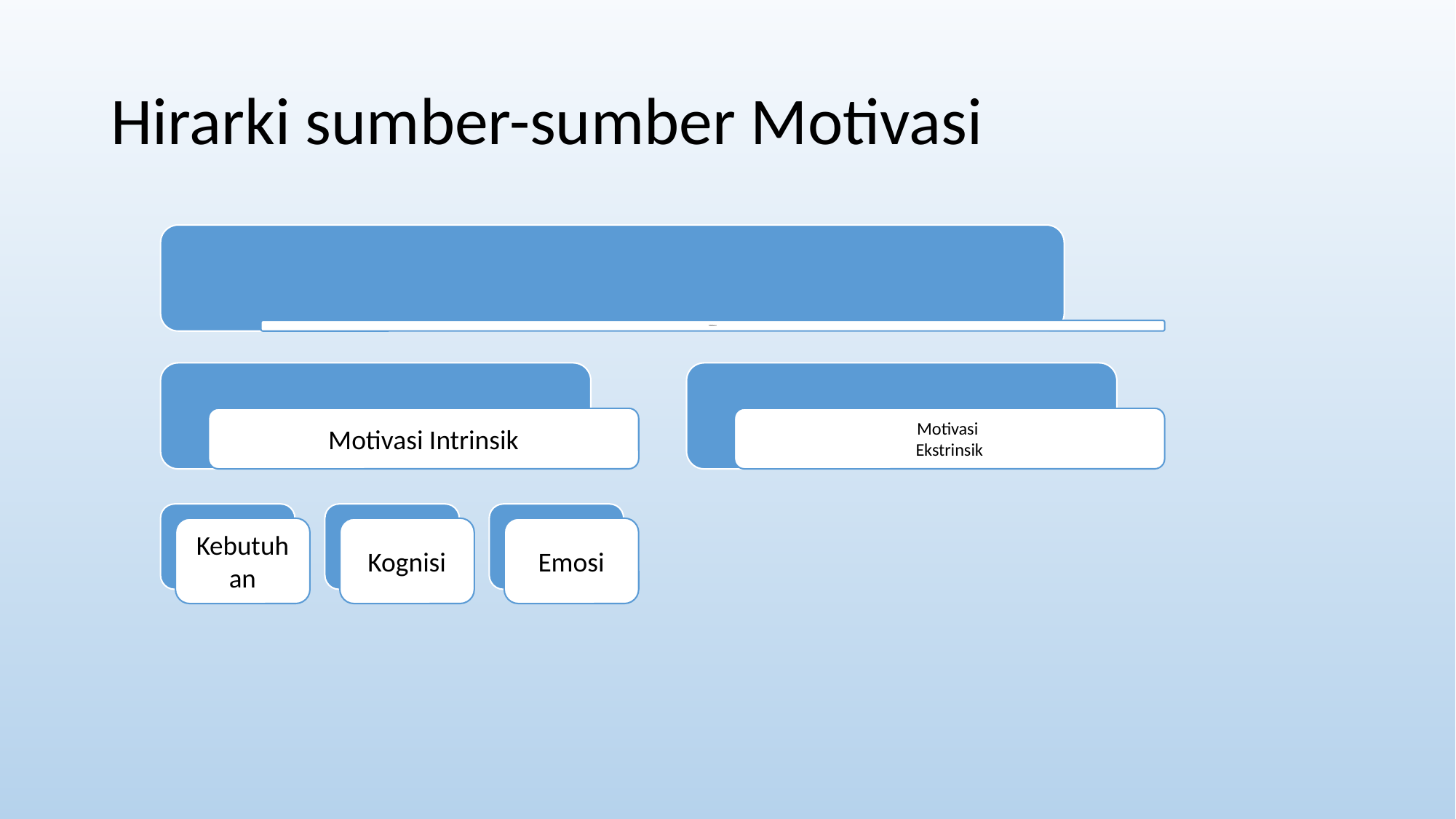

# Hirarki sumber-sumber Motivasi
Motivasi
Motivasi Intrinsik
Kebutuhan
Kognisi
Motivasi
Ekstrinsik
Emosi